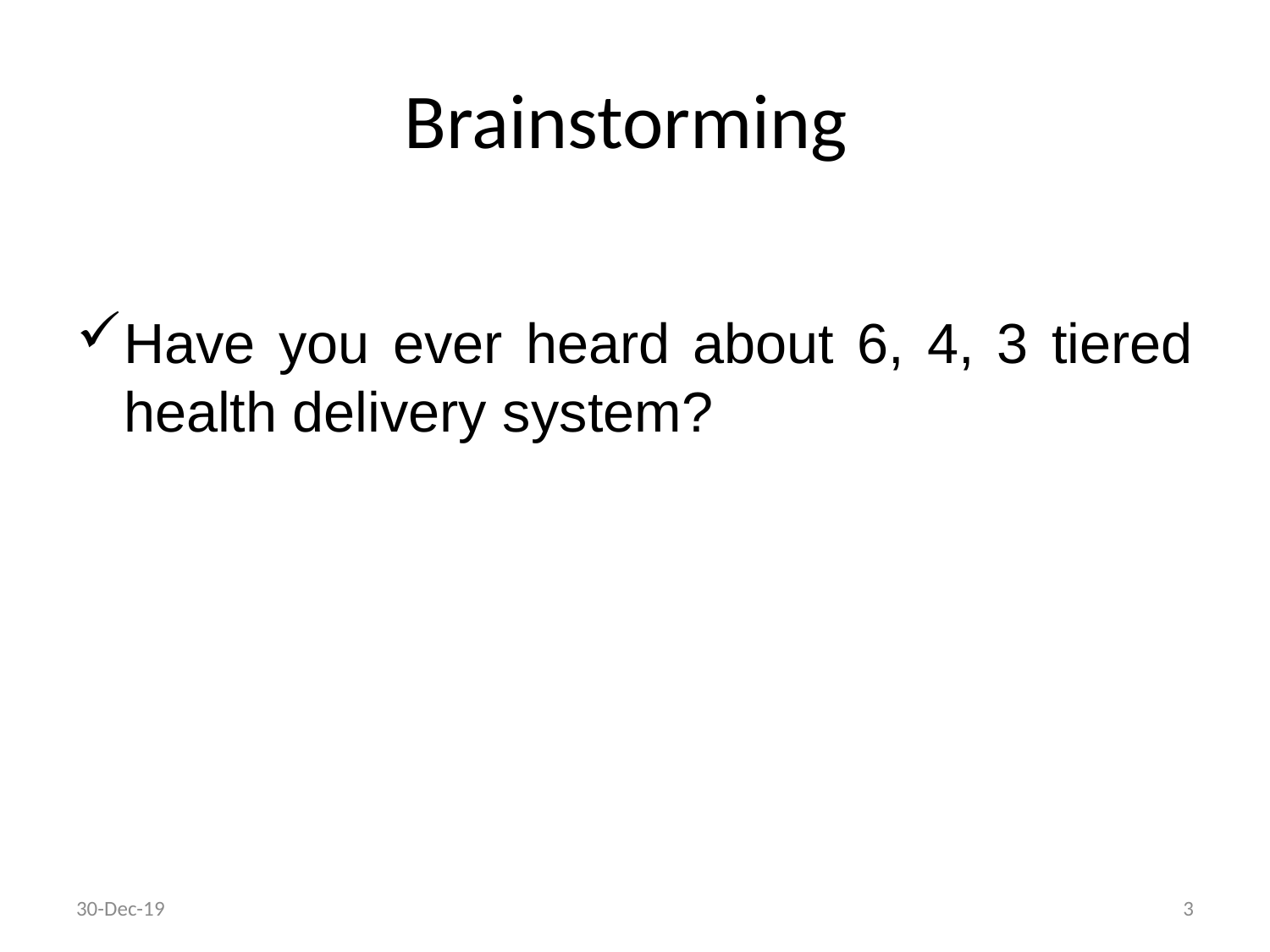

# Brainstorming

Have you ever heard about 6, 4, 3 tiered health delivery system?
30-Dec-19
3